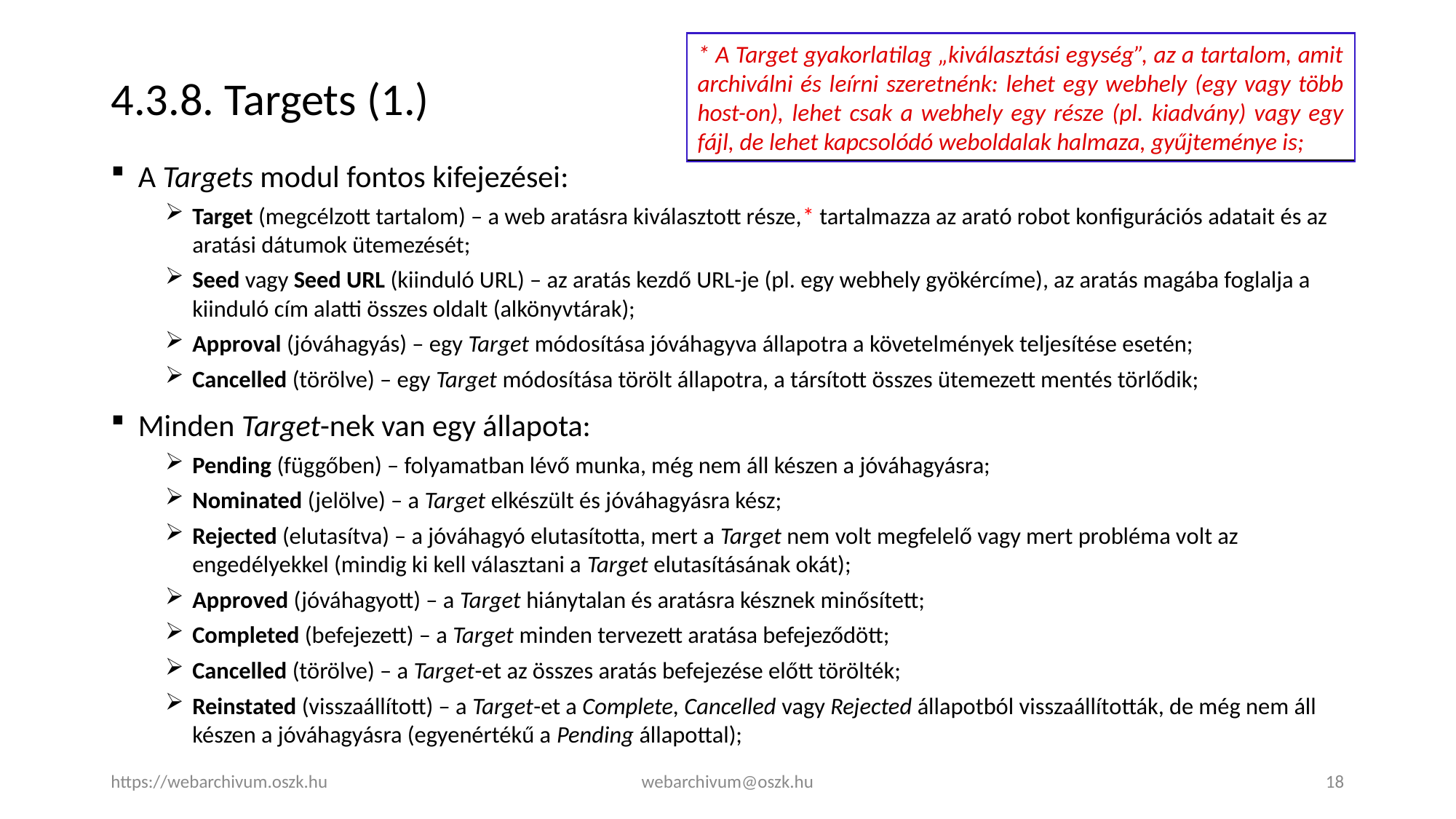

* A Target gyakorlatilag „kiválasztási egység”, az a tartalom, amit archiválni és leírni szeretnénk: lehet egy webhely (egy vagy több host-on), lehet csak a webhely egy része (pl. kiadvány) vagy egy fájl, de lehet kapcsolódó weboldalak halmaza, gyűjteménye is;

# 4.3.8. Targets (1.)
A Targets modul fontos kifejezései:
Target (megcélzott tartalom) – a web aratásra kiválasztott része,* tartalmazza az arató robot konfigurációs adatait és az aratási dátumok ütemezését;
Seed vagy Seed URL (kiinduló URL) – az aratás kezdő URL-je (pl. egy webhely gyökércíme), az aratás magába foglalja a kiinduló cím alatti összes oldalt (alkönyvtárak);
Approval (jóváhagyás) – egy Target módosítása jóváhagyva állapotra a követelmények teljesítése esetén;
Cancelled (törölve) – egy Target módosítása törölt állapotra, a társított összes ütemezett mentés törlődik;
Minden Target-nek van egy állapota:
Pending (függőben) – folyamatban lévő munka, még nem áll készen a jóváhagyásra;
Nominated (jelölve) – a Target elkészült és jóváhagyásra kész;
Rejected (elutasítva) – a jóváhagyó elutasította, mert a Target nem volt megfelelő vagy mert probléma volt az engedélyekkel (mindig ki kell választani a Target elutasításának okát);
Approved (jóváhagyott) – a Target hiánytalan és aratásra késznek minősített;
Completed (befejezett) – a Target minden tervezett aratása befejeződött;
Cancelled (törölve) – a Target-et az összes aratás befejezése előtt törölték;
Reinstated (visszaállított) – a Target-et a Complete, Cancelled vagy Rejected állapotból visszaállították, de még nem áll készen a jóváhagyásra (egyenértékű a Pending állapottal);
https://webarchivum.oszk.hu
webarchivum@oszk.hu
18